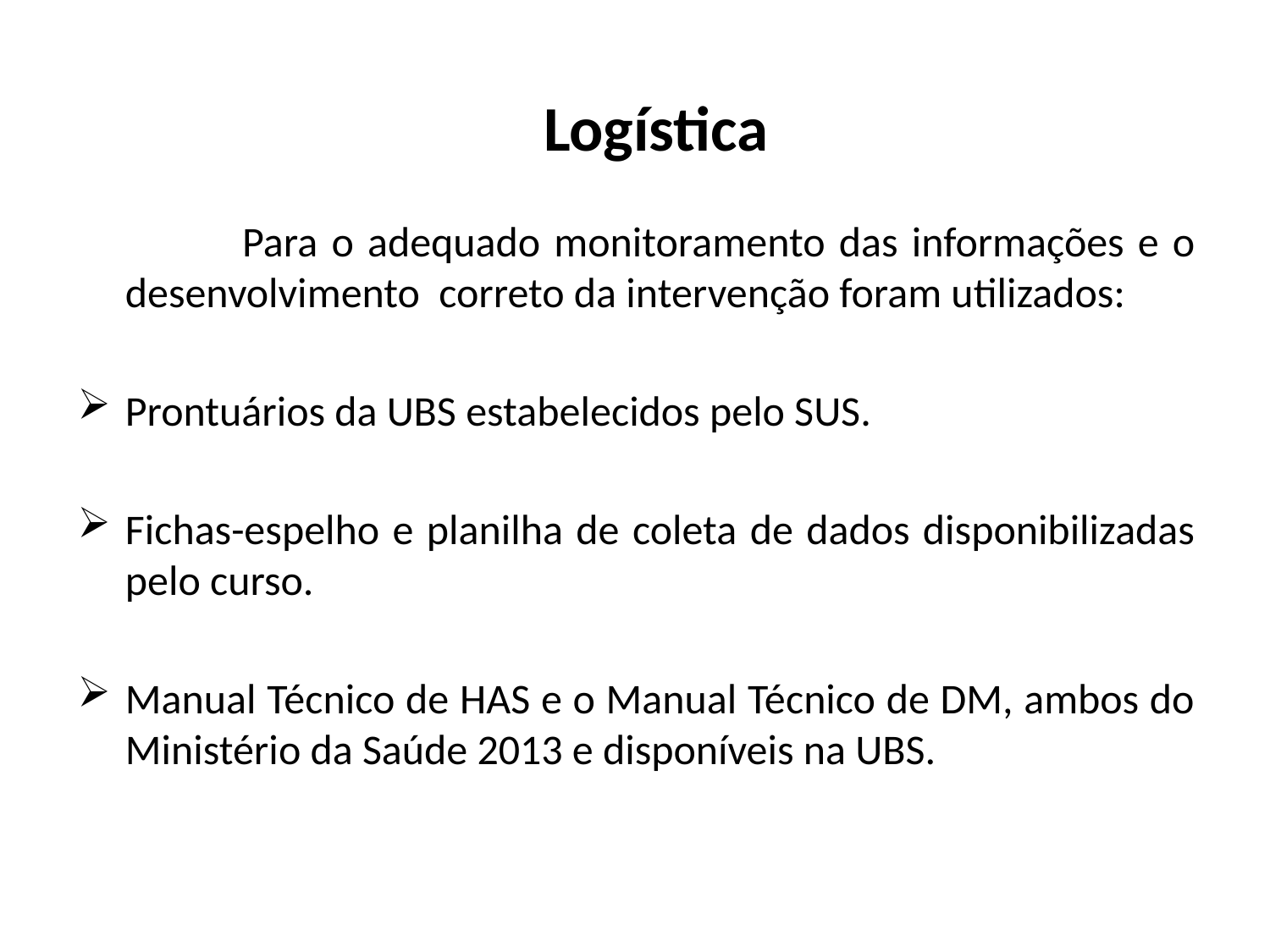

Logística
            Para o adequado monitoramento das informações e o desenvolvimento  correto da intervenção foram utilizados:

Prontuários da UBS estabelecidos pelo SUS.

Fichas-espelho e planilha de coleta de dados disponibilizadas pelo curso.

Manual Técnico de HAS e o Manual Técnico de DM, ambos do Ministério da Saúde 2013 e disponíveis na UBS.